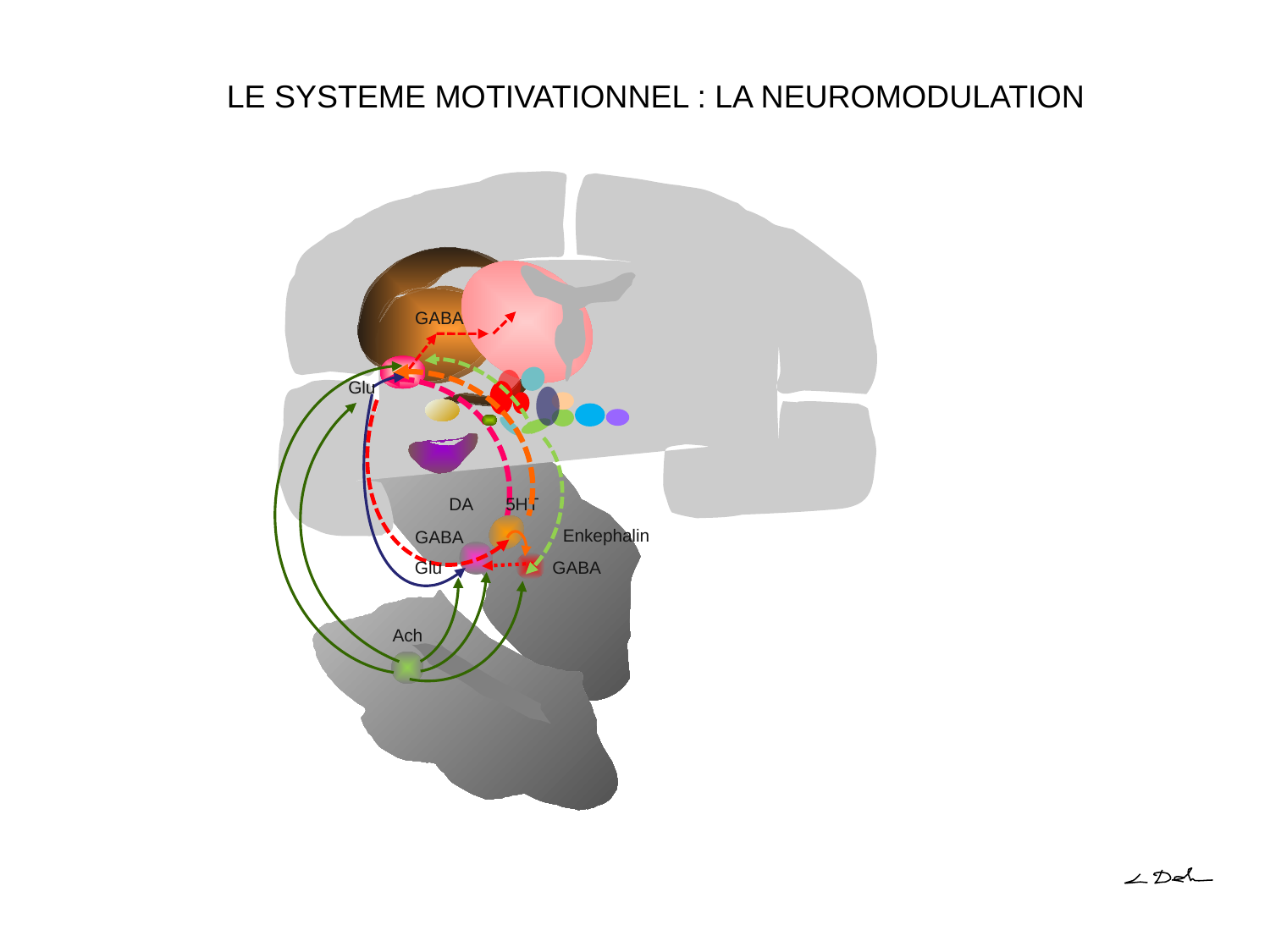

# LE SYSTEME MOTIVATIONNEL : LA NEUROMODULATION

GABA

Glu

DA
5HT

Enkephalin
GABA

Glu
GABA

Ach